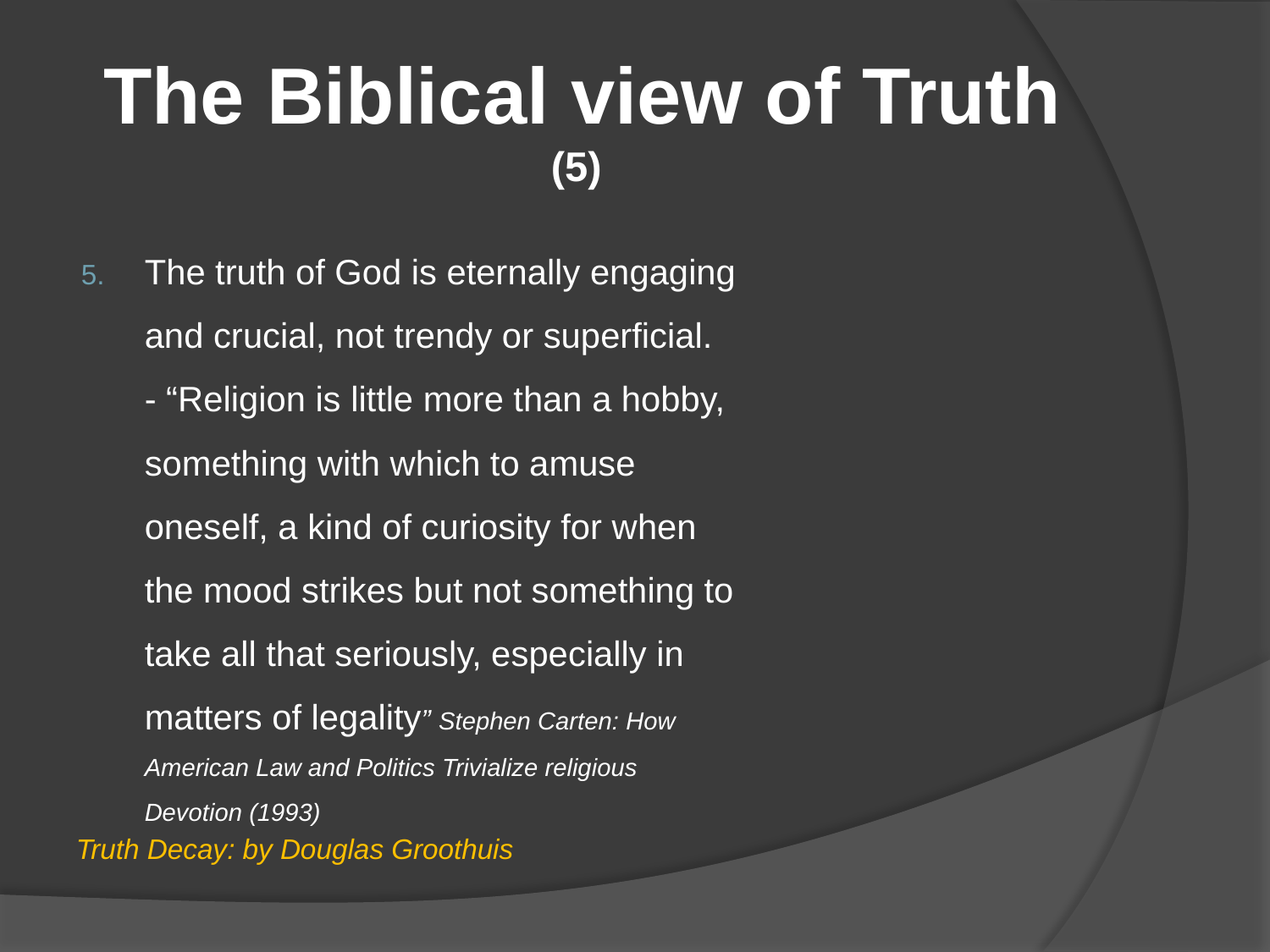

# The Biblical view of Truth (5)
The truth of God is eternally engaging and crucial, not trendy or superficial.
- “Religion is little more than a hobby, something with which to amuse oneself, a kind of curiosity for when the mood strikes but not something to take all that seriously, especially in matters of legality” Stephen Carten: How American Law and Politics Trivialize religious Devotion (1993)

Truth Decay: by Douglas Groothuis